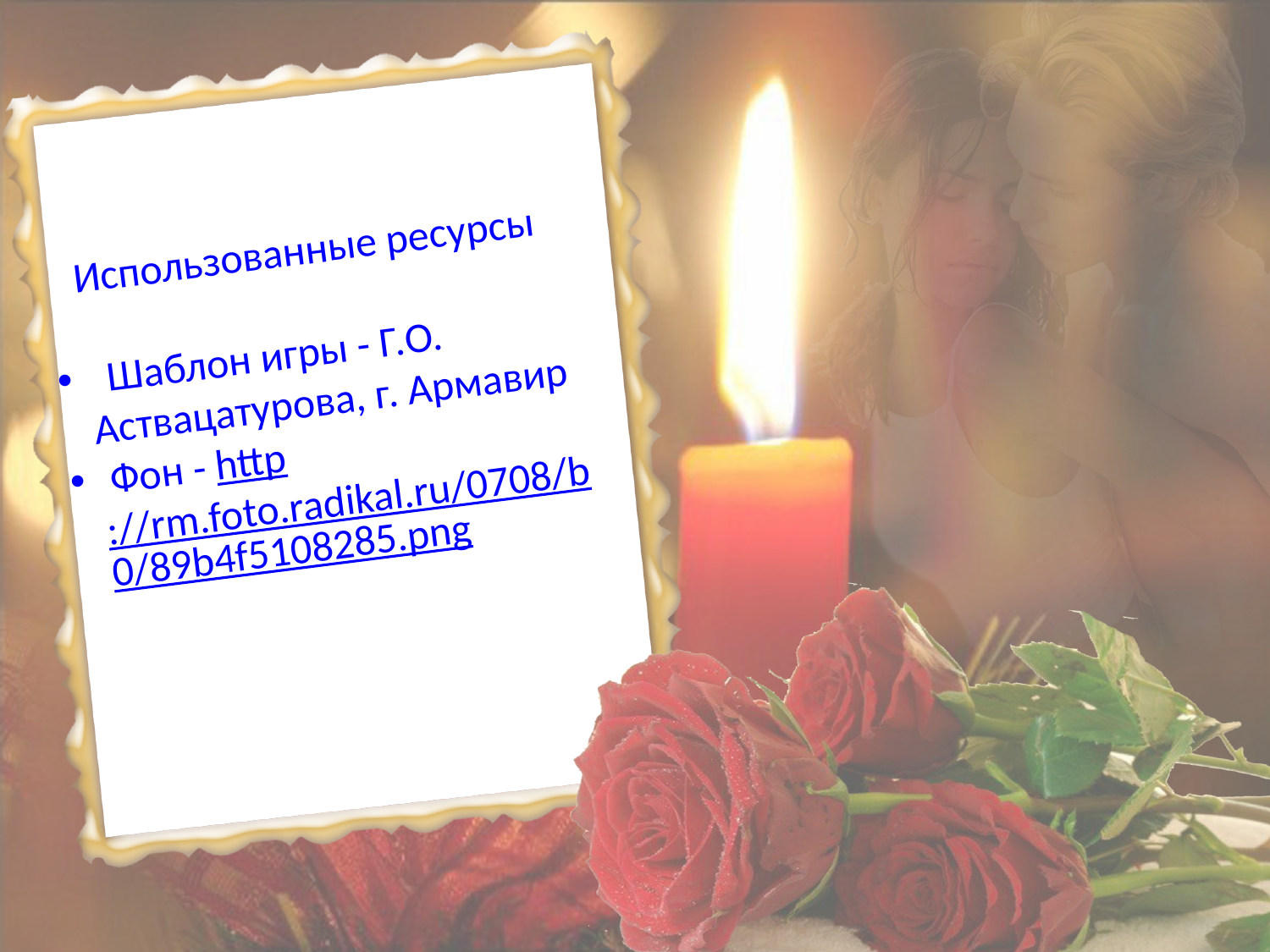

Использованные ресурсы

  Шаблон игры - Г.О. Аствацатурова, г. Армавир
 Фон - http://rm.foto.radikal.ru/0708/b0/89b4f5108285.png